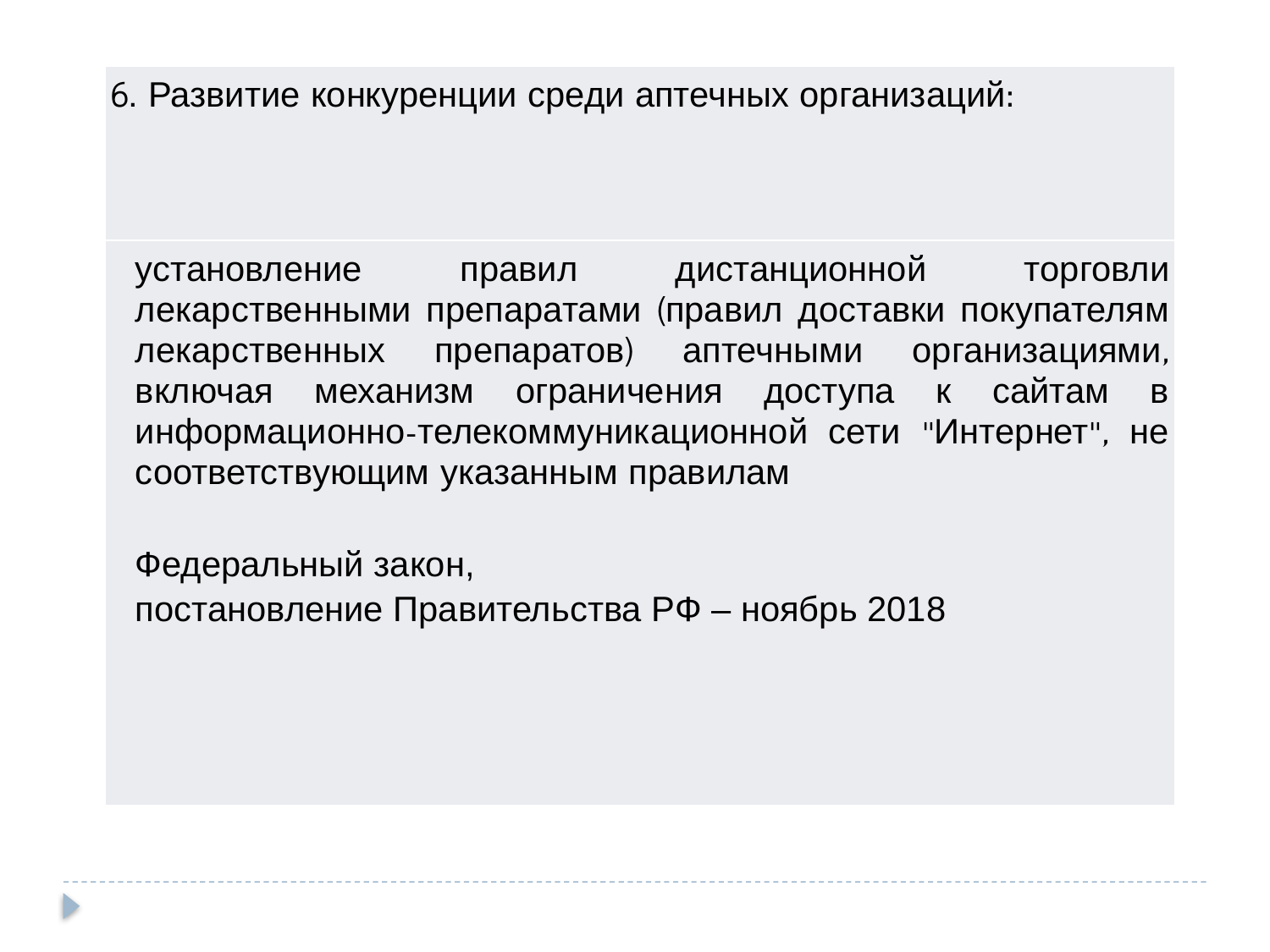

| 6. Развитие конкуренции среди аптечных организаций: |
| --- |
| установление правил дистанционной торговли лекарственными препаратами (правил доставки покупателям лекарственных препаратов) аптечными организациями, включая механизм ограничения доступа к сайтам в информационно-телекоммуникационной сети "Интернет", не соответствующим указанным правилам Федеральный закон, постановление Правительства РФ – ноябрь 2018 |